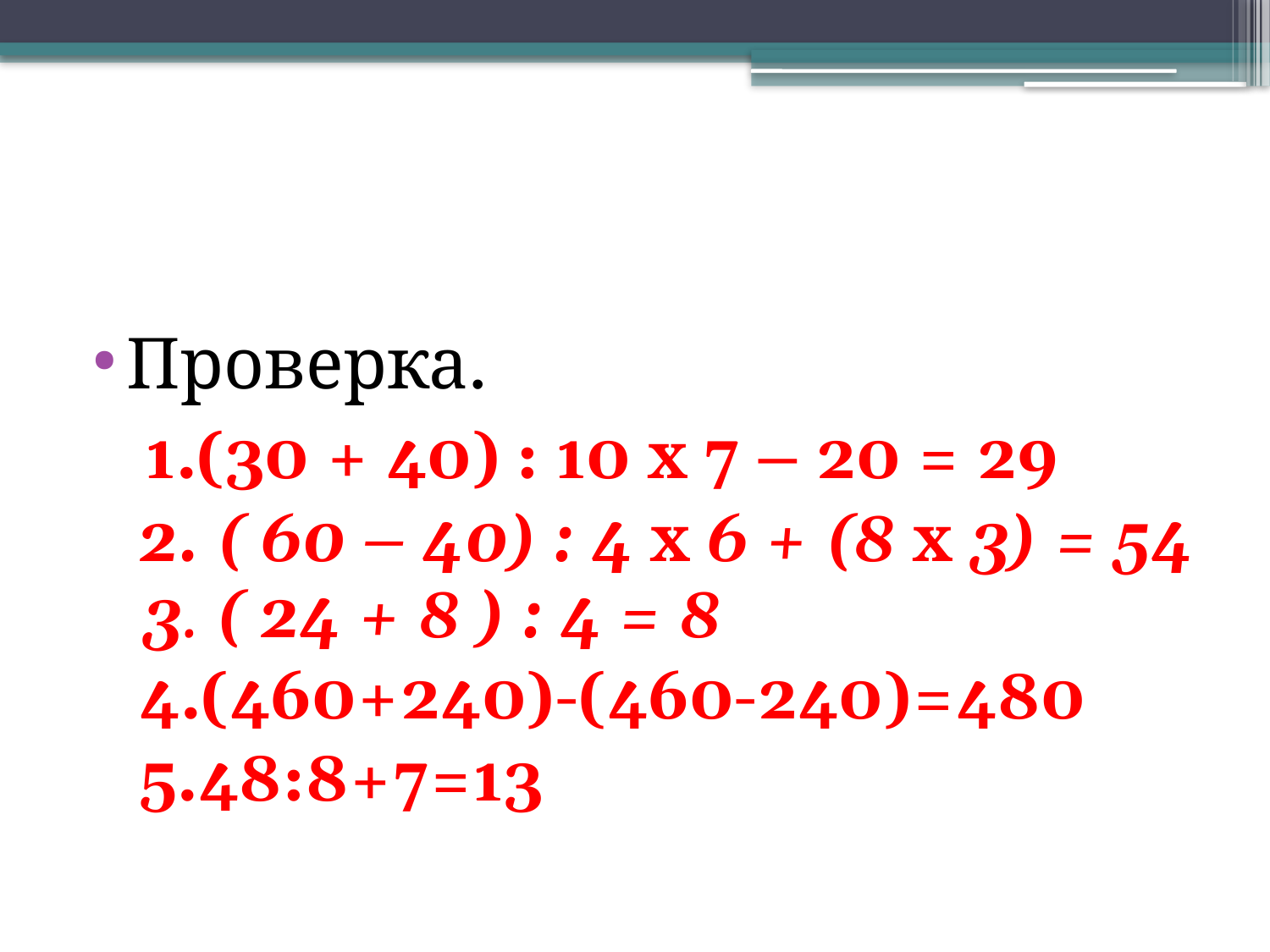

#
Проверка.
   1.(30 + 40) : 10 х 7 – 20 = 29
   2. ( 60 – 40) : 4 х 6 + (8 х 3) = 54
 3. ( 24 + 8 ) : 4 = 8
   4.(460+240)-(460-240)=480
   5.48:8+7=13